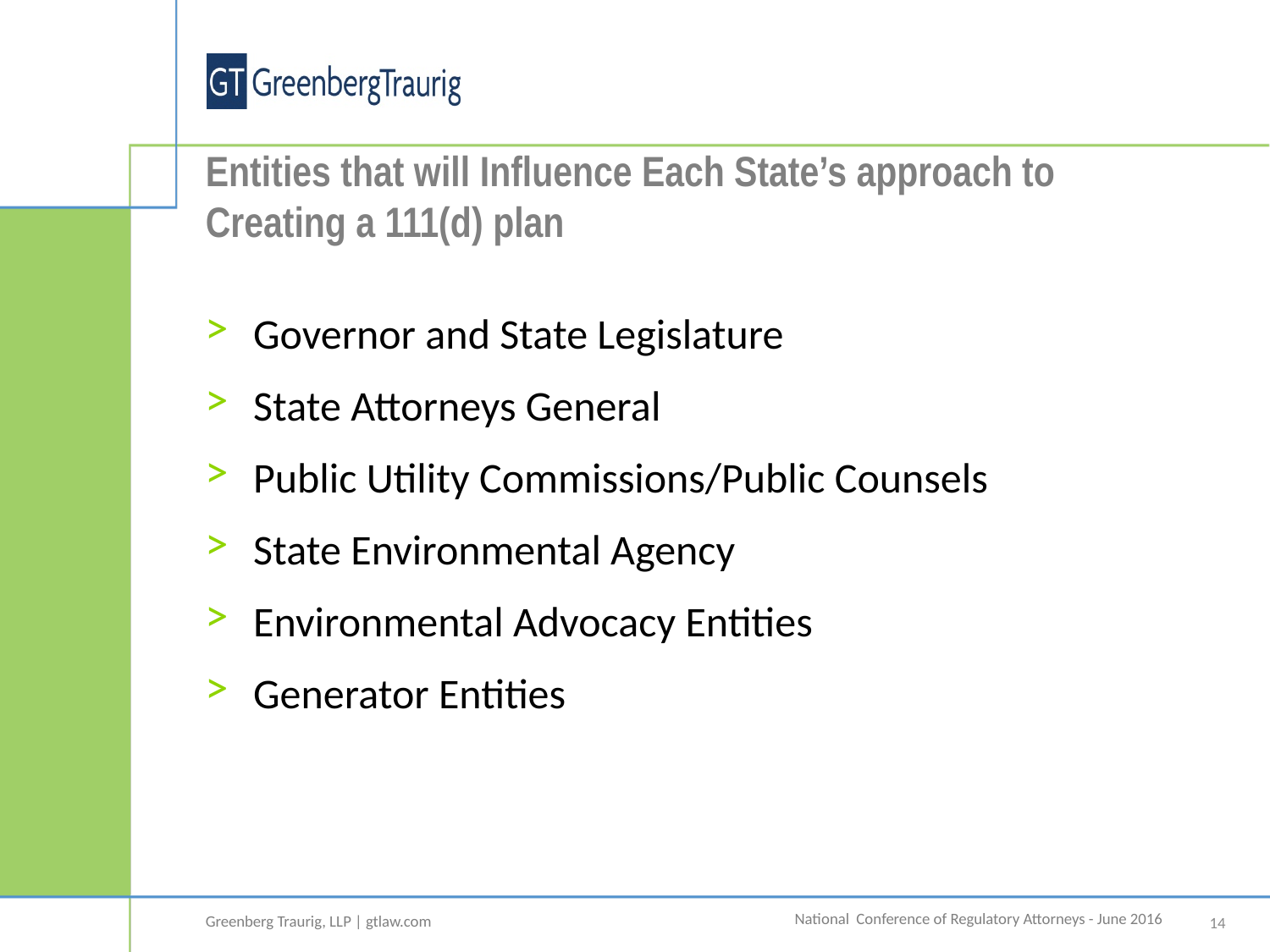

# Entities that will Influence Each State’s approach to Creating a 111(d) plan
Governor and State Legislature
State Attorneys General
Public Utility Commissions/Public Counsels
State Environmental Agency
Environmental Advocacy Entities
Generator Entities

14